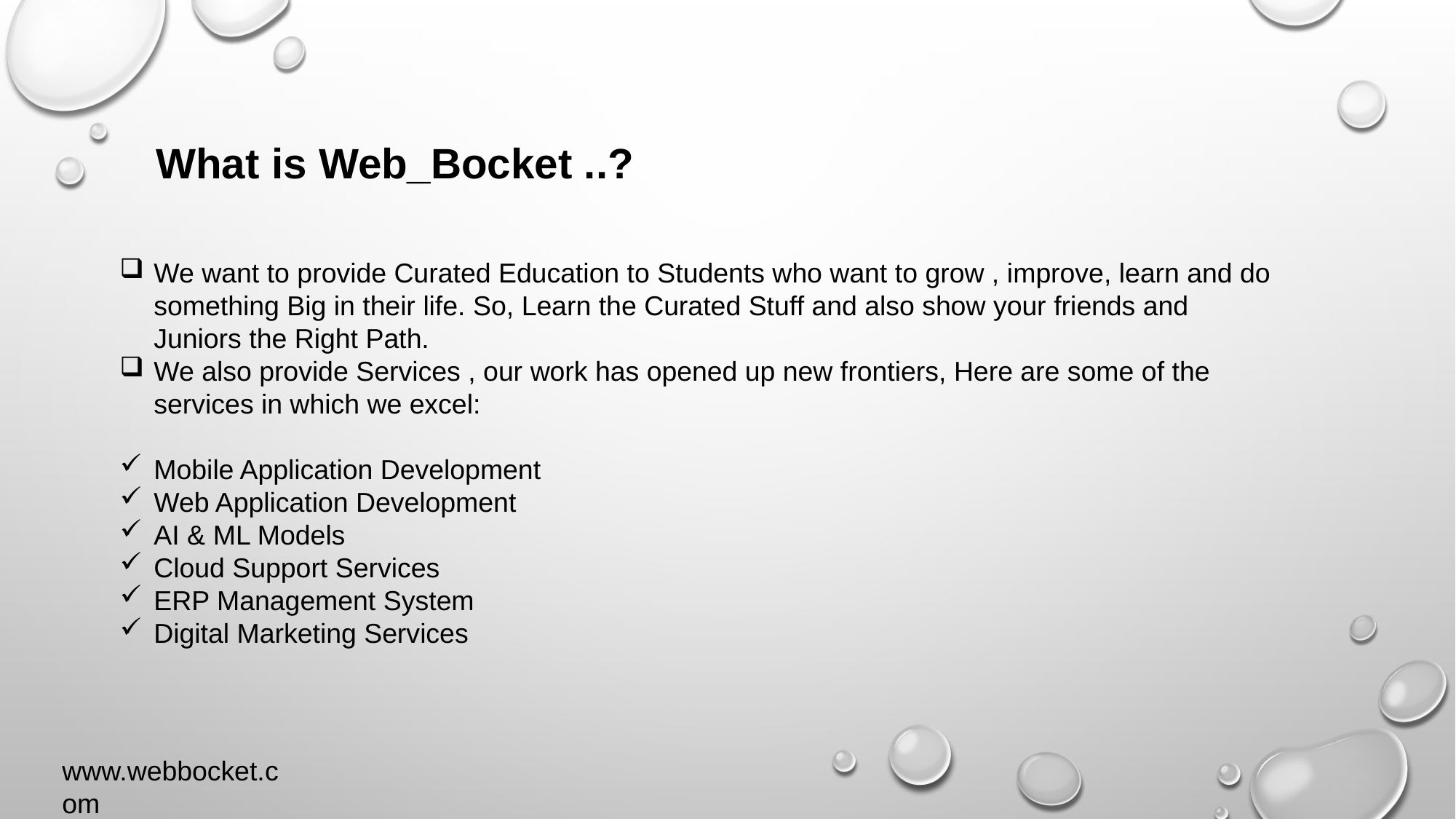

What is Web_Bocket ..?
We want to provide Curated Education to Students who want to grow , improve, learn and do something Big in their life. So, Learn the Curated Stuff and also show your friends and Juniors the Right Path.
We also provide Services , our work has opened up new frontiers, Here are some of the services in which we excel:

Mobile Application Development
Web Application Development
AI & ML Models
Cloud Support Services
ERP Management System
Digital Marketing Services

www.webbocket.com